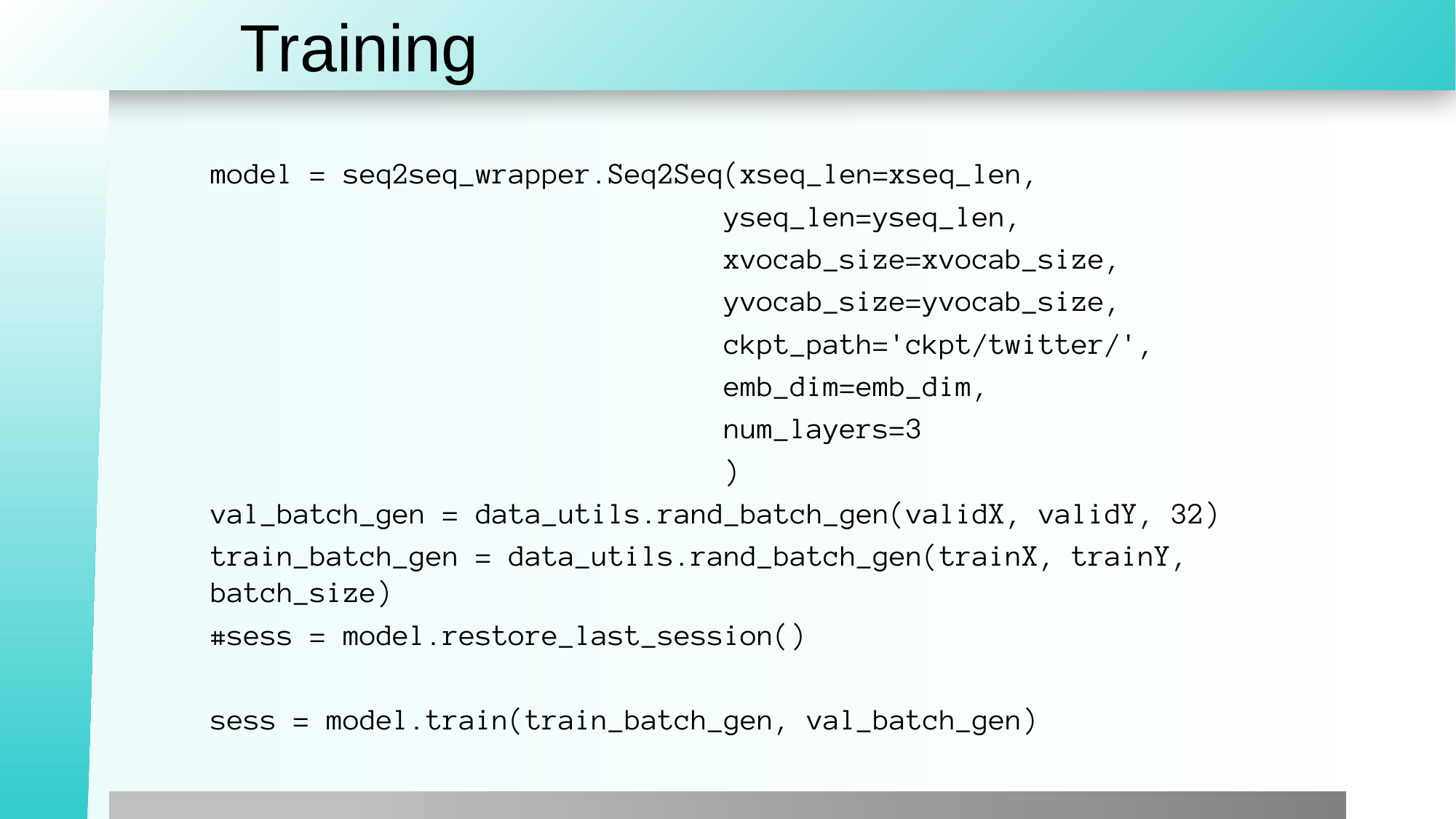

# Training
model = seq2seq_wrapper.Seq2Seq(xseq_len=xseq_len,
                               yseq_len=yseq_len,
                               xvocab_size=xvocab_size,
                               yvocab_size=yvocab_size,
                               ckpt_path='ckpt/twitter/',
                               emb_dim=emb_dim,
                               num_layers=3
                               )
val_batch_gen = data_utils.rand_batch_gen(validX, validY, 32)
train_batch_gen = data_utils.rand_batch_gen(trainX, trainY, batch_size)
#sess = model.restore_last_session()

sess = model.train(train_batch_gen, val_batch_gen)